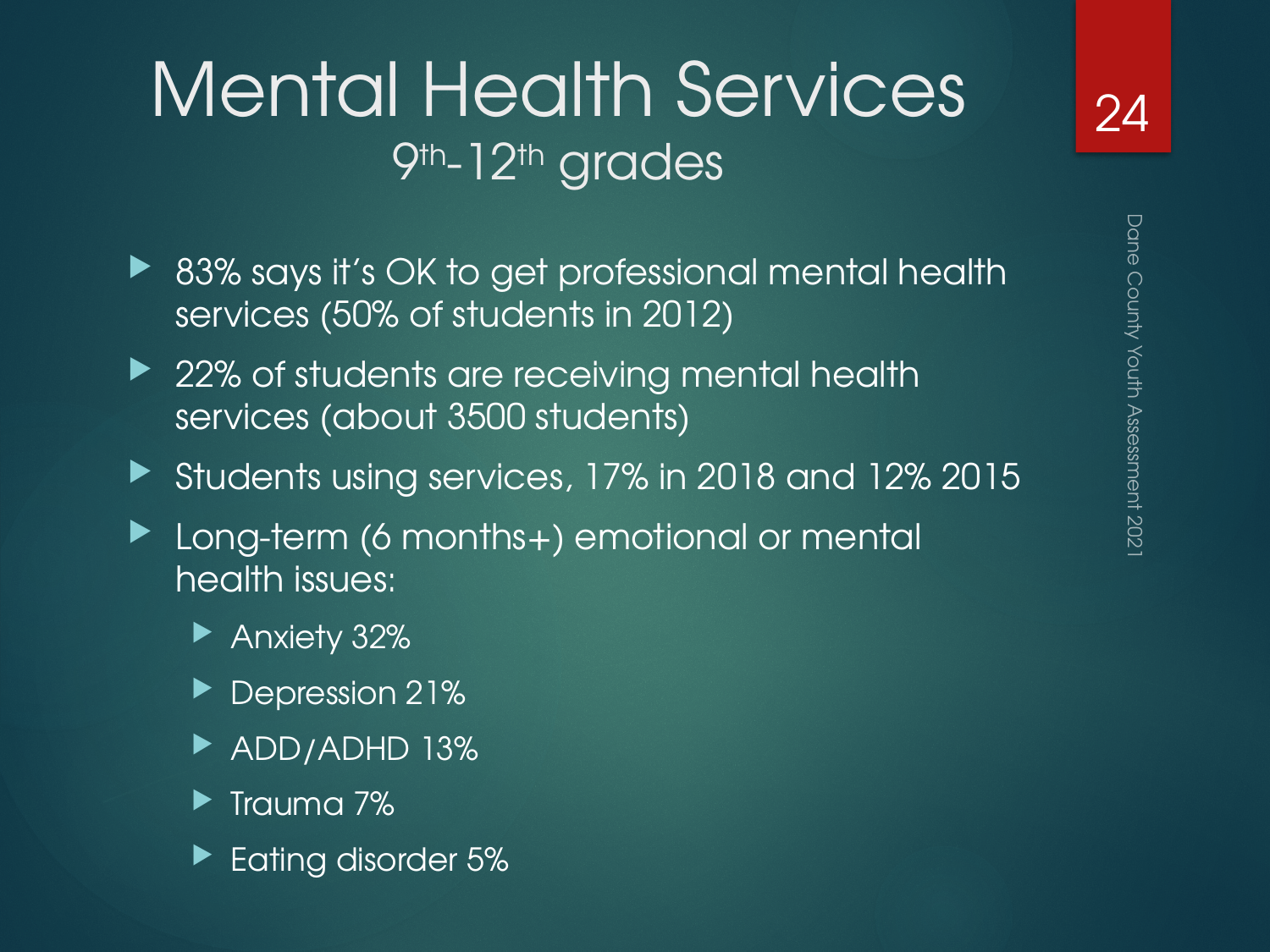

# Mental Health Services 9th-12th grades
24
83% says it’s OK to get professional mental health services (50% of students in 2012)
22% of students are receiving mental health services (about 3500 students)
Students using services, 17% in 2018 and 12% 2015
Long-term (6 months+) emotional or mental health issues:
Anxiety 32%
Depression 21%
ADD/ADHD 13%
Trauma 7%
Eating disorder 5%

Dane County Youth Assessment 2021